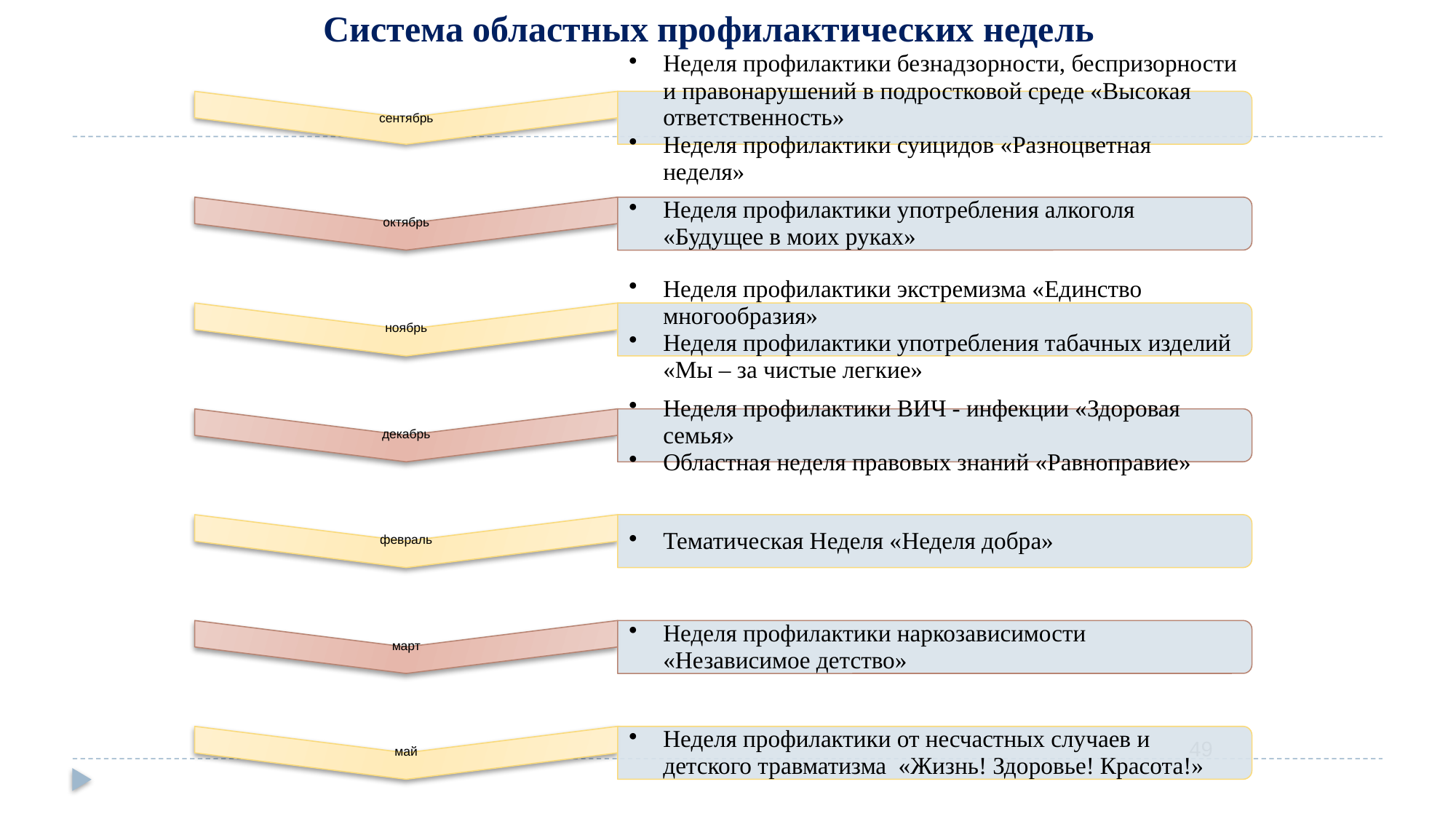

# Система областных профилактических недель
сентябрь
Неделя профилактики безнадзорности, беспризорности и правонарушений в подростковой среде «Высокая ответственность»
октябрь
Неделя профилактики употребления алкоголя «Будущее в моих руках»
ноябрь
Неделя профилактики экстремизма «Единство многообразия»
декабрь
февраль
март
май
Неделя профилактики ВИЧ - инфекции «Здоровая семья»
Тематическая Неделя «Неделя добра»
Неделя профилактики наркозависимости «Независимое детство»
Неделя профилактики суицидов «Разноцветная неделя»
Неделя профилактики употребления табачных изделий «Мы – за чистые легкие»
Областная неделя правовых знаний «Равноправие»
49